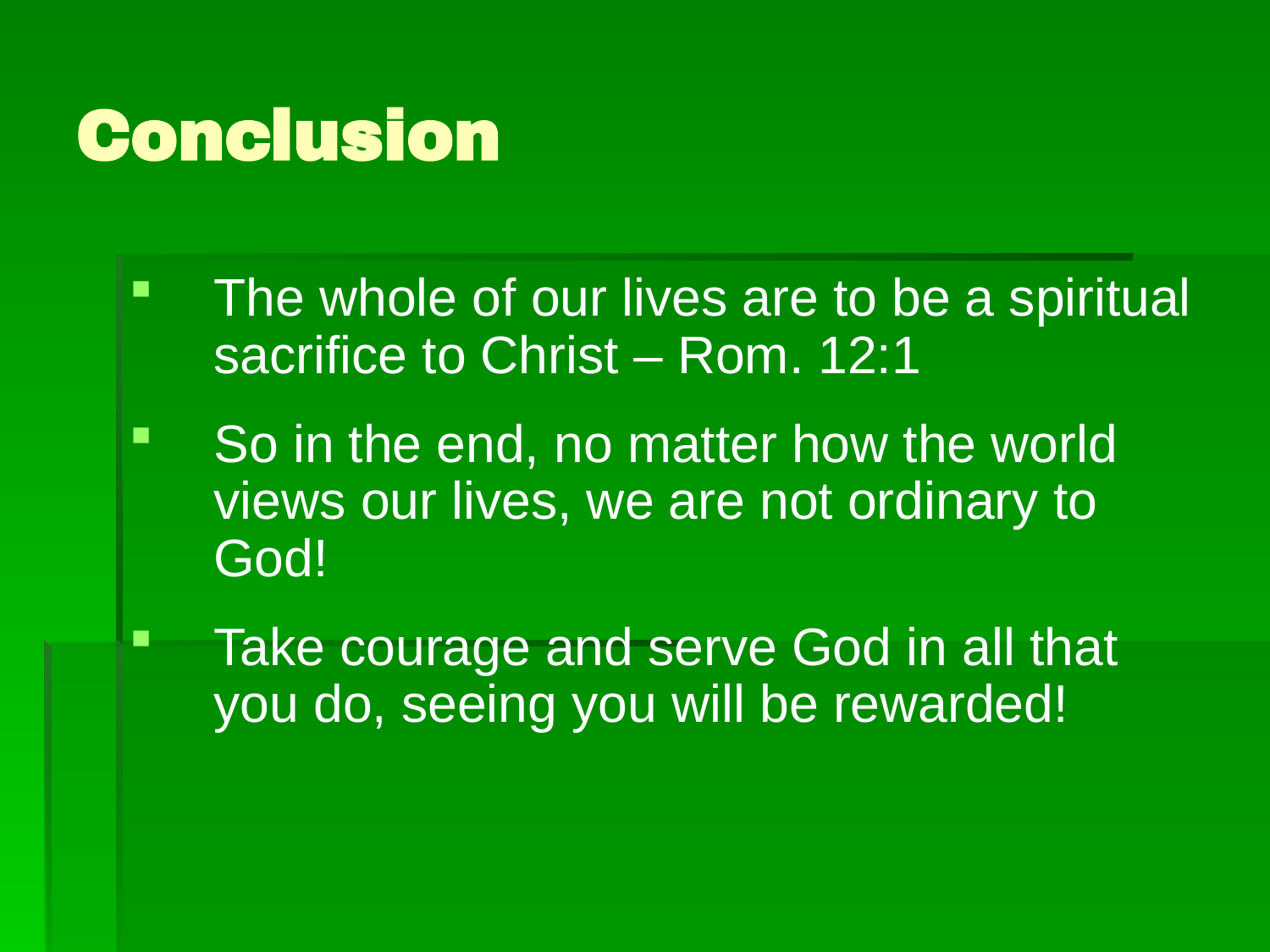

# Conclusion
The whole of our lives are to be a spiritual sacrifice to Christ – Rom. 12:1
So in the end, no matter how the world views our lives, we are not ordinary to God!
Take courage and serve God in all that you do, seeing you will be rewarded!